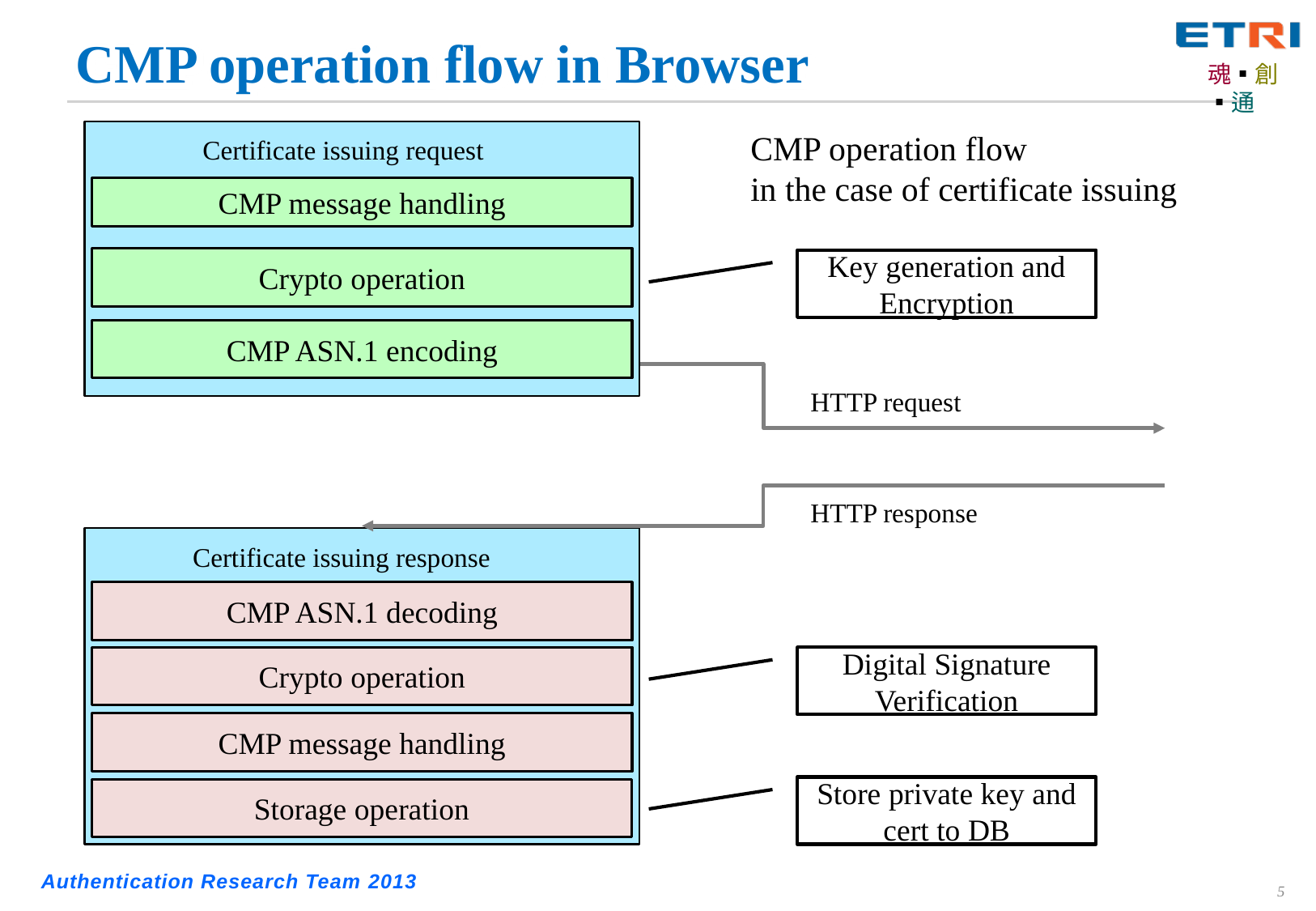

# CMP operation flow in Browser
CMP operation flow
in the case of certificate issuing

Certificate issuing request
CMP message handling
Crypto operation
Key generation and Encryption
CMP ASN.1 encoding
HTTP request
HTTP response

Certificate issuing response
CMP ASN.1 decoding
Crypto operation
Digital Signature Verification
CMP message handling
Store private key and cert to DB
Storage operation
5